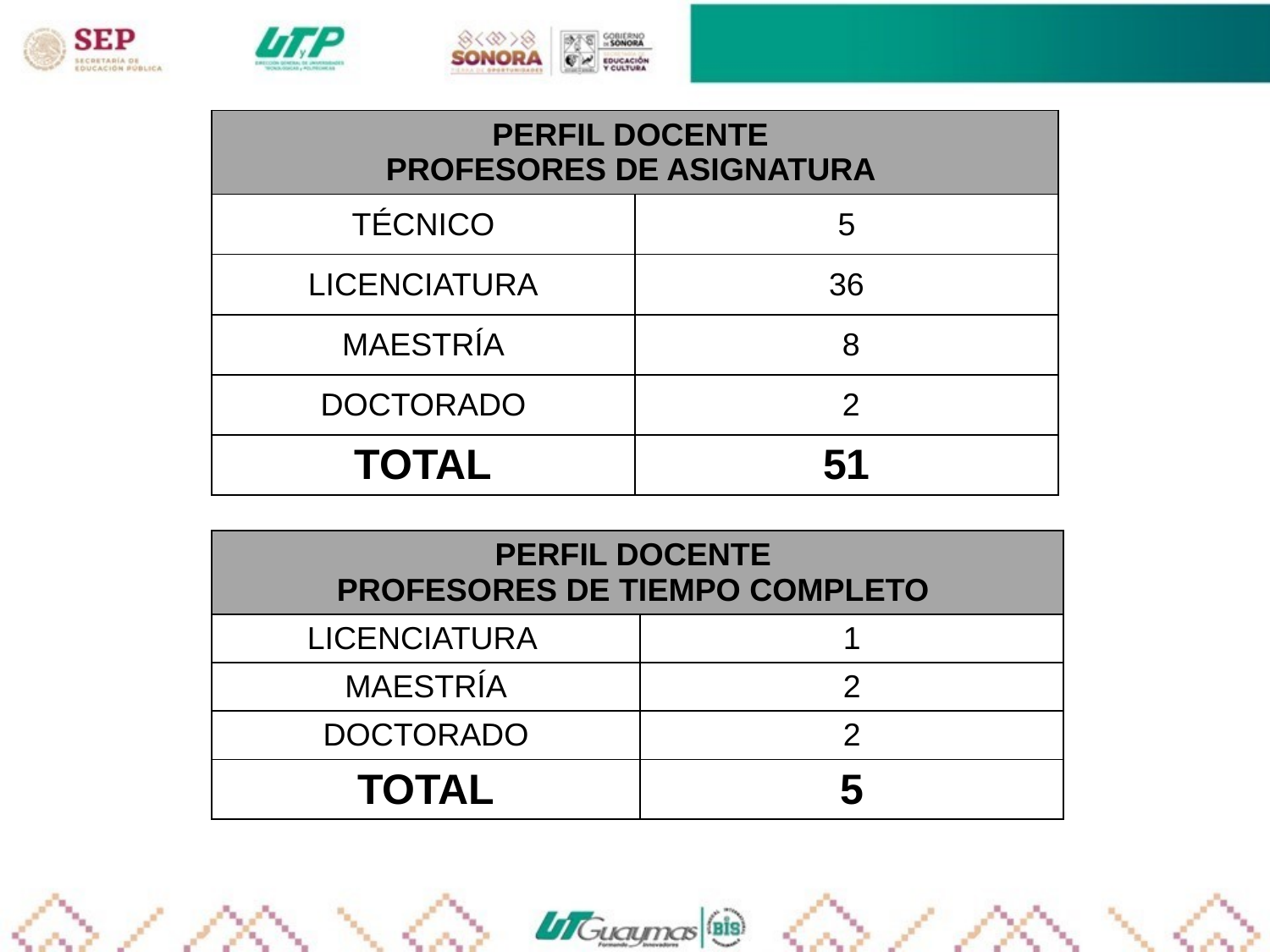

| PERFIL DOCENTE PROFESORES DE ASIGNATURA |  |
| --- | --- |
| TÉCNICO | 5 |
| LICENCIATURA | 36 |
| MAESTRÍA | 8 |
| DOCTORADO | 2 |
| TOTAL | 51 |
| PERFIL DOCENTE PROFESORES DE TIEMPO COMPLETO |  |
| --- | --- |
| LICENCIATURA | 1 |
| MAESTRÍA | 2 |
| DOCTORADO | 2 |
| TOTAL | 5 |